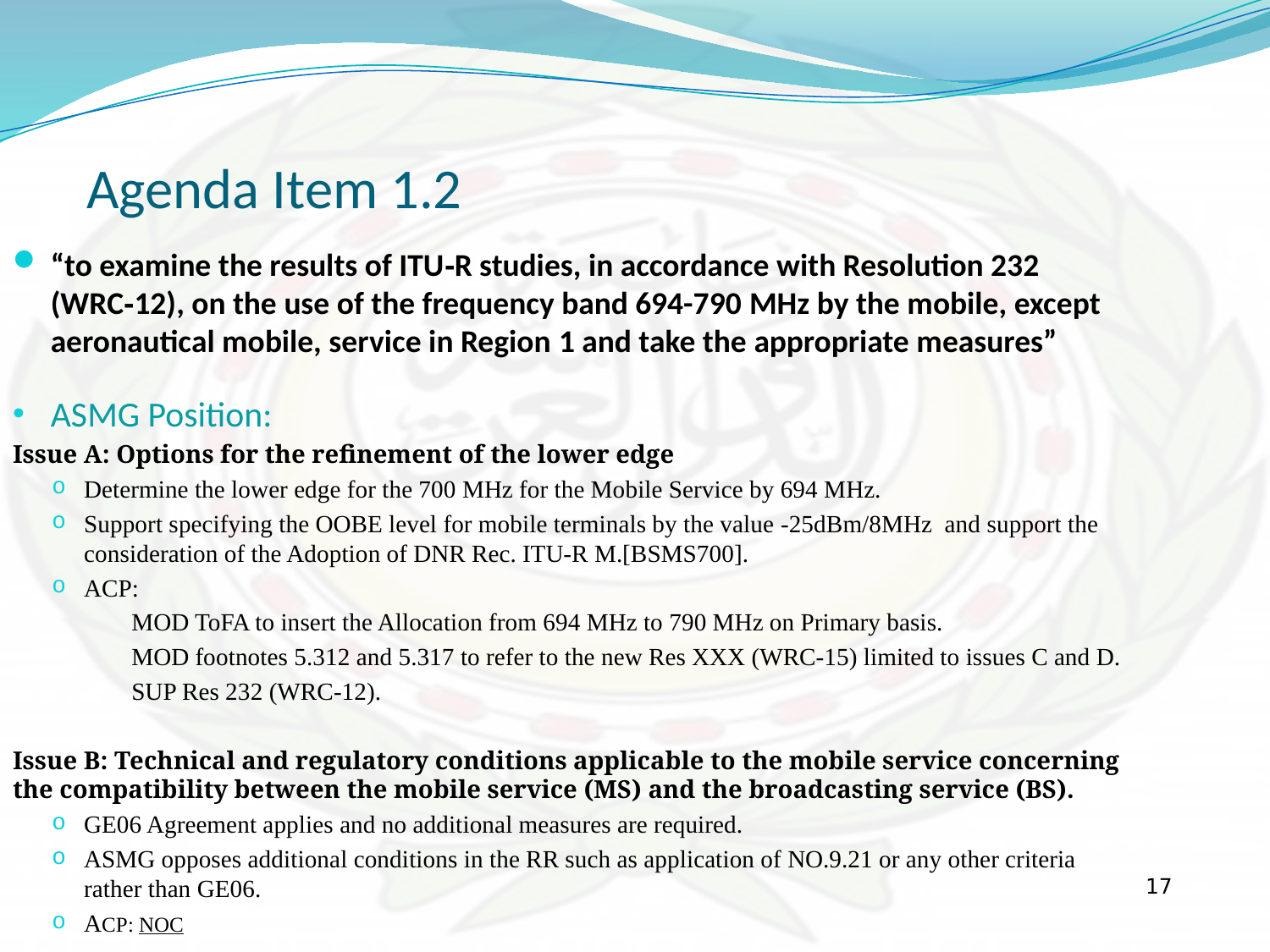

Agenda Item 1.2
“to examine the results of ITU‑R studies, in accordance with Resolution 232 (WRC‑12), on the use of the frequency band 694-790 MHz by the mobile, except aeronautical mobile, service in Region 1 and take the appropriate measures”

ASMG Position:
Issue A: Options for the refinement of the lower edge
Determine the lower edge for the 700 MHz for the Mobile Service by 694 MHz.
Support specifying the OOBE level for mobile terminals by the value -25dBm/8MHz  and support the consideration of the Adoption of DNR Rec. ITU-R M.[BSMS700].
ACP:
	MOD ToFA to insert the Allocation from 694 MHz to 790 MHz on Primary basis.
	MOD footnotes 5.312 and 5.317 to refer to the new Res XXX (WRC-15) limited to issues C and D.
	SUP Res 232 (WRC-12).

Issue B: Technical and regulatory conditions applicable to the mobile service concerning the compatibility between the mobile service (MS) and the broadcasting service (BS).
GE06 Agreement applies and no additional measures are required.
ASMG opposes additional conditions in the RR such as application of NO.9.21 or any other criteria rather than GE06.
ACP: NOC

17